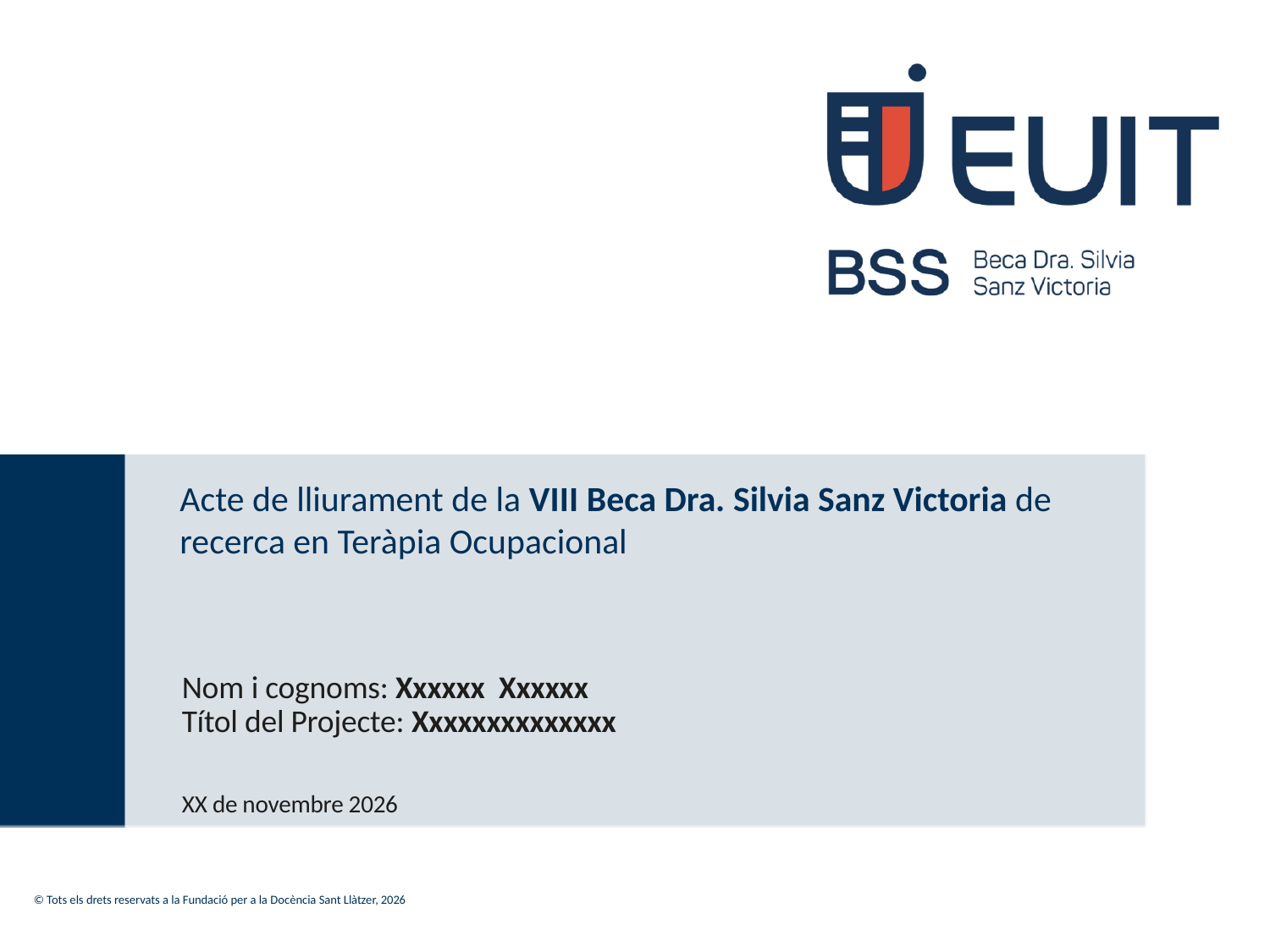

Acte de lliurament de la VIII Beca Dra. Silvia Sanz Victoria de recerca en Teràpia Ocupacional

Nom i cognoms: Xxxxxx  Xxxxxx
Títol del Projecte: Xxxxxxxxxxxxxx
XX de novembre 2026